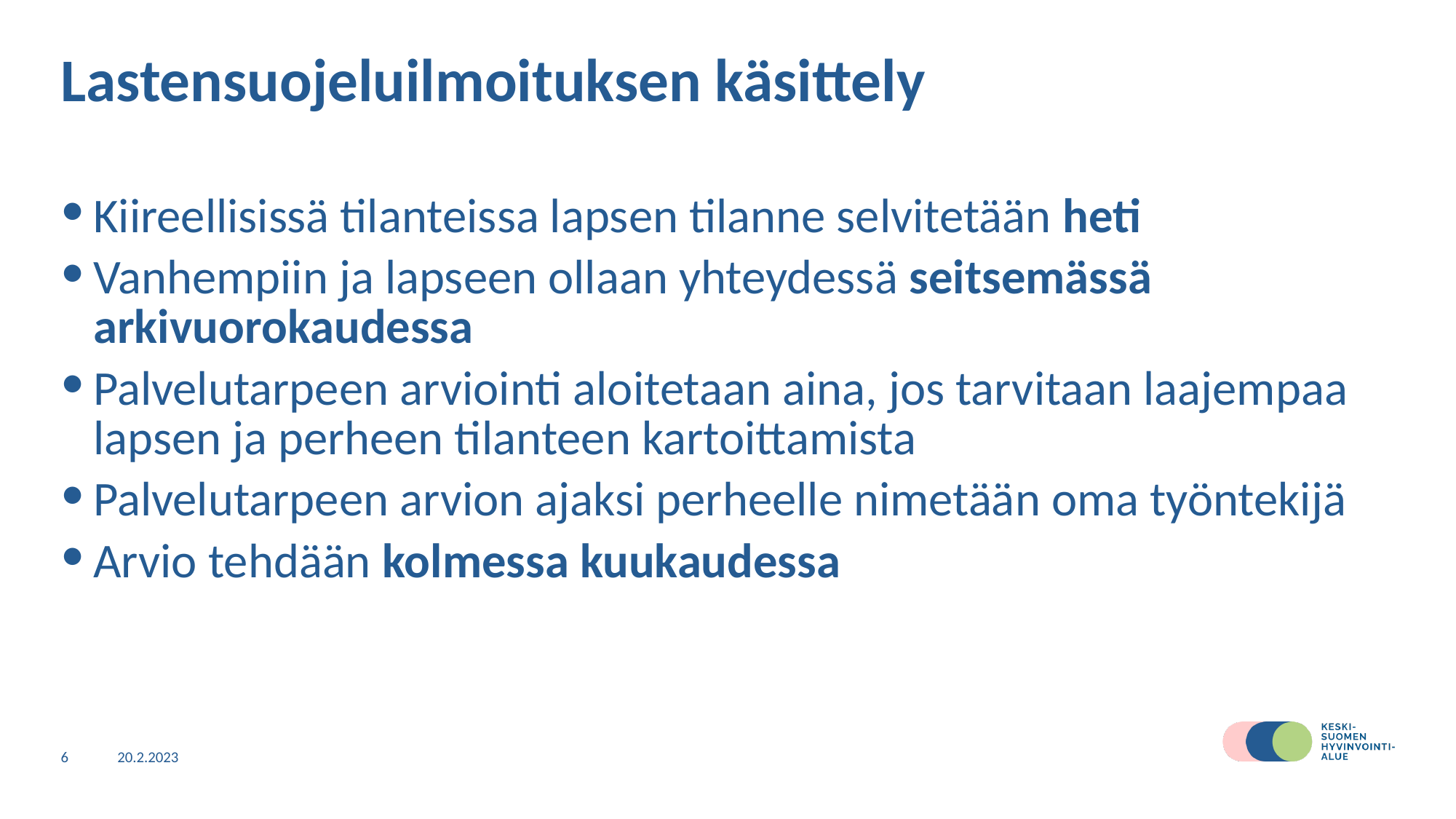

# Lastensuojeluilmoituksen käsittely
Kiireellisissä tilanteissa lapsen tilanne selvitetään heti
Vanhempiin ja lapseen ollaan yhteydessä seitsemässä arkivuorokaudessa
Palvelutarpeen arviointi aloitetaan aina, jos tarvitaan laajempaa lapsen ja perheen tilanteen kartoittamista
Palvelutarpeen arvion ajaksi perheelle nimetään oma työntekijä
Arvio tehdään kolmessa kuukaudessa

6
20.2.2023